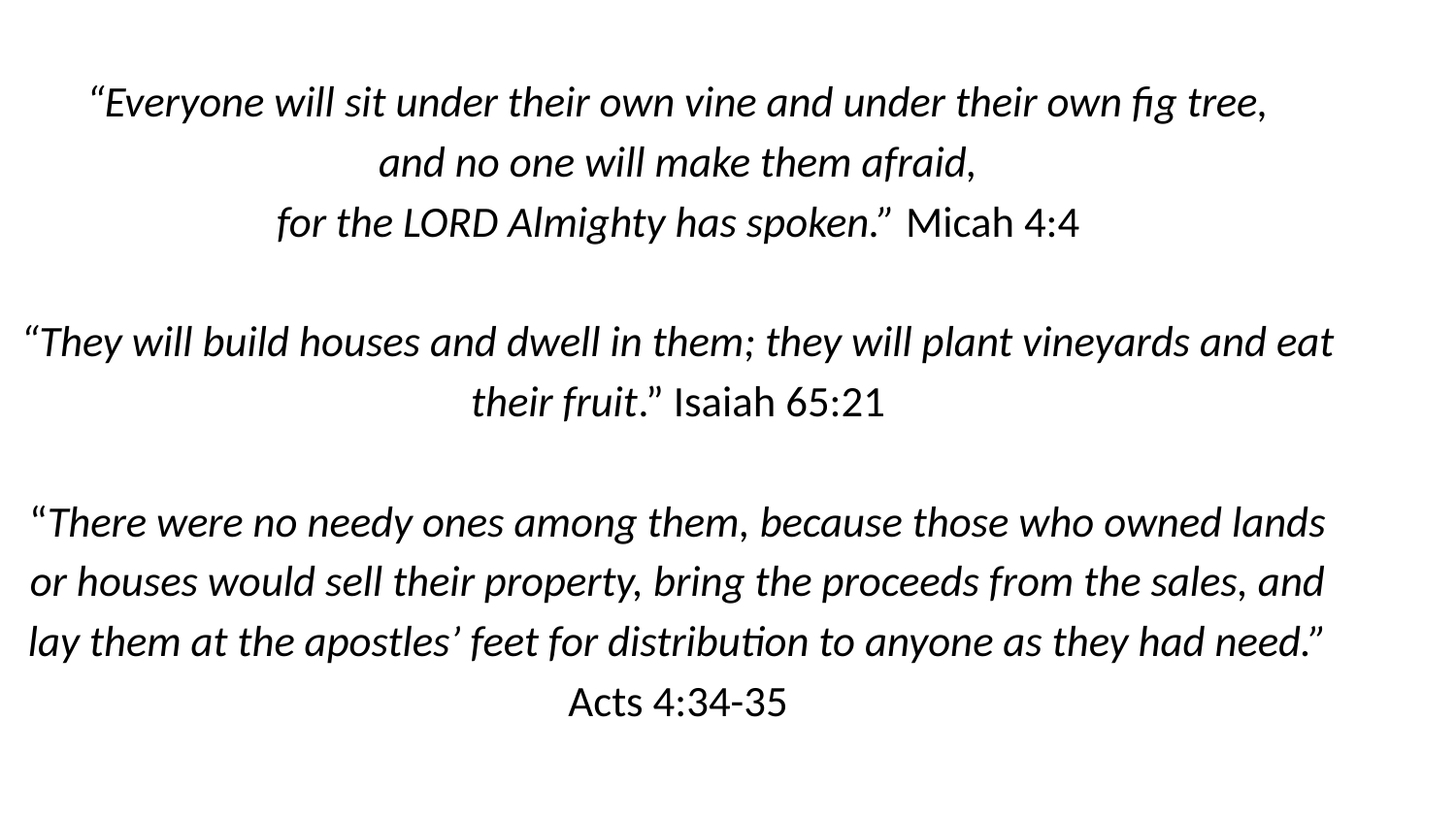

“Everyone will sit under their own vine and under their own fig tree,
and no one will make them afraid,
for the LORD Almighty has spoken.” Micah 4:4

“They will build houses and dwell in them; they will plant vineyards and eat their fruit.” Isaiah 65:21

“There were no needy ones among them, because those who owned lands or houses would sell their property, bring the proceeds from the sales, and lay them at the apostles’ feet for distribution to anyone as they had need.” Acts 4:34-35